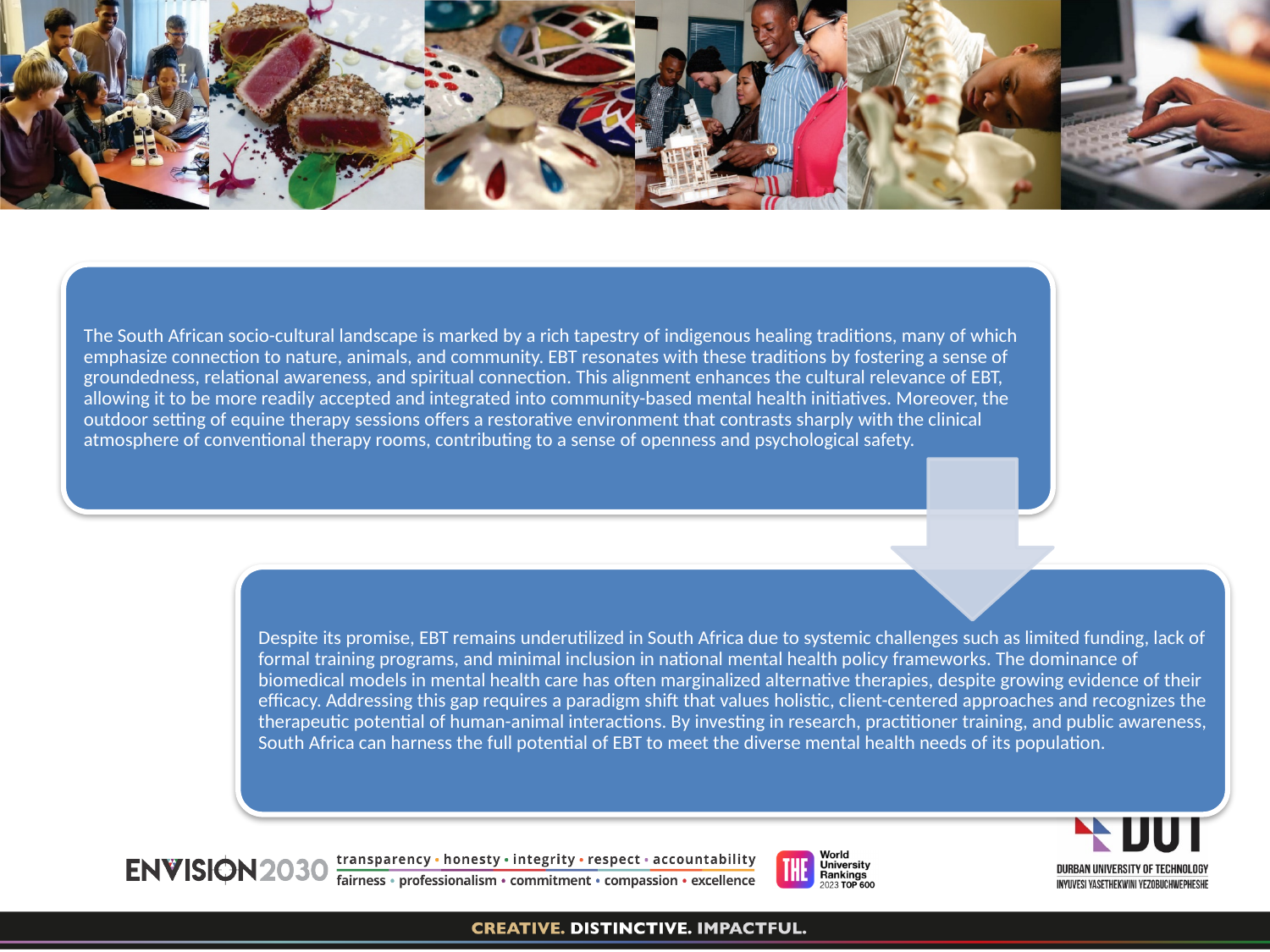

The South African socio-cultural landscape is marked by a rich tapestry of indigenous healing traditions, many of which emphasize connection to nature, animals, and community. EBT resonates with these traditions by fostering a sense of groundedness, relational awareness, and spiritual connection. This alignment enhances the cultural relevance of EBT, allowing it to be more readily accepted and integrated into community-based mental health initiatives. Moreover, the outdoor setting of equine therapy sessions offers a restorative environment that contrasts sharply with the clinical atmosphere of conventional therapy rooms, contributing to a sense of openness and psychological safety.
Despite its promise, EBT remains underutilized in South Africa due to systemic challenges such as limited funding, lack of formal training programs, and minimal inclusion in national mental health policy frameworks. The dominance of biomedical models in mental health care has often marginalized alternative therapies, despite growing evidence of their efficacy. Addressing this gap requires a paradigm shift that values holistic, client-centered approaches and recognizes the therapeutic potential of human-animal interactions. By investing in research, practitioner training, and public awareness, South Africa can harness the full potential of EBT to meet the diverse mental health needs of its population.